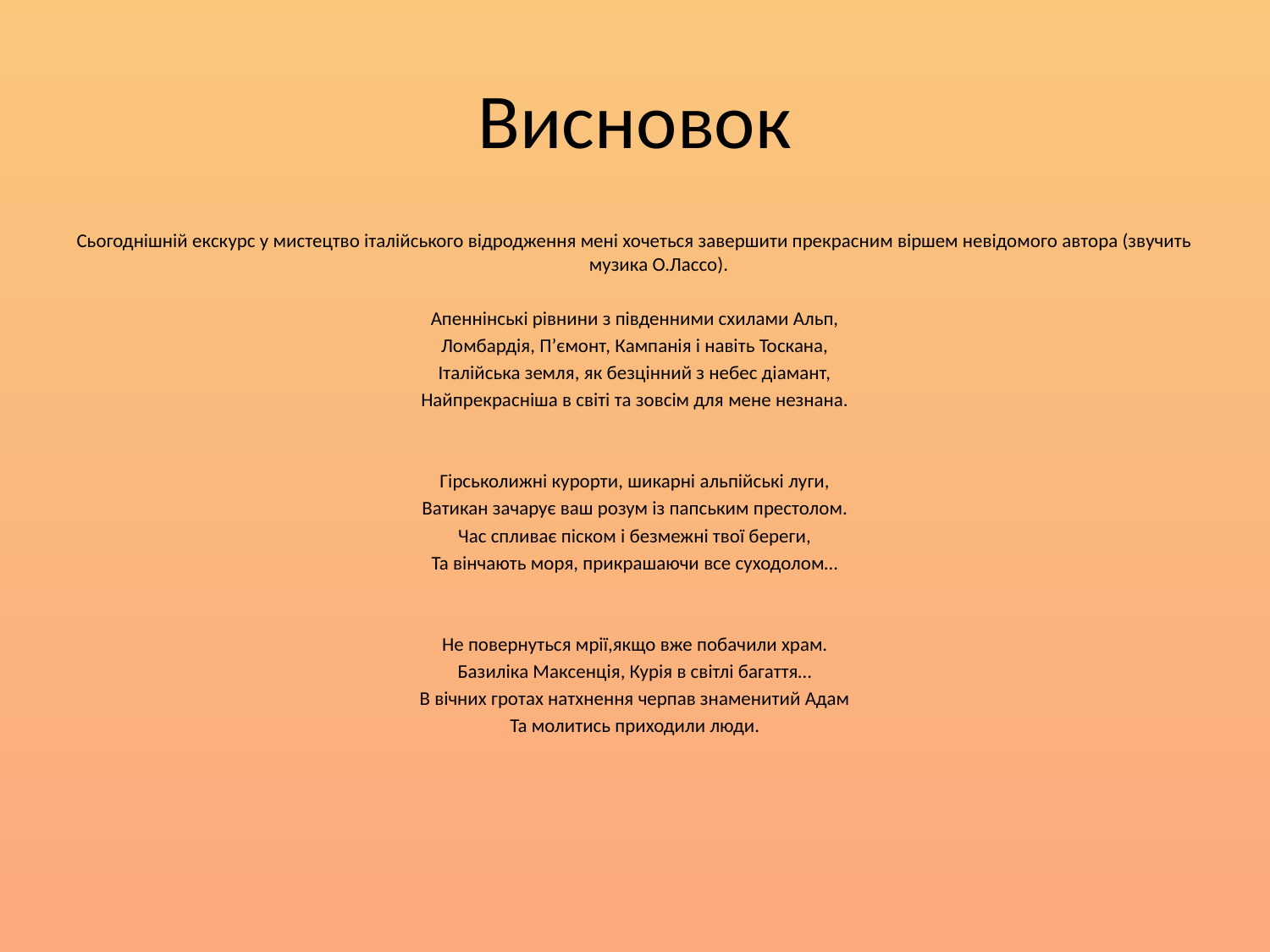

# Висновок
Сьогоднішній екскурс у мистецтво італійського відродження мені хочеться завершити прекрасним віршем невідомого автора (звучить музика О.Лассо).

Апеннінські рівнини з південними схилами Альп,
Ломбардія, П’ємонт, Кампанія і навіть Тоскана,
Італійська земля, як безцінний з небес діамант,
Найпрекрасніша в світі та зовсім для мене незнана.

Гірськолижні курорти, шикарні альпійські луги,
Ватикан зачарує ваш розум із папським престолом.
Час спливає піском і безмежні твої береги,
Та вінчають моря, прикрашаючи все суходолом…

Не повернуться мрії,якщо вже побачили храм.
Базиліка Максенція, Курія в світлі багаття…
В вічних гротах натхнення черпав знаменитий Адам
Та молитись приходили люди.